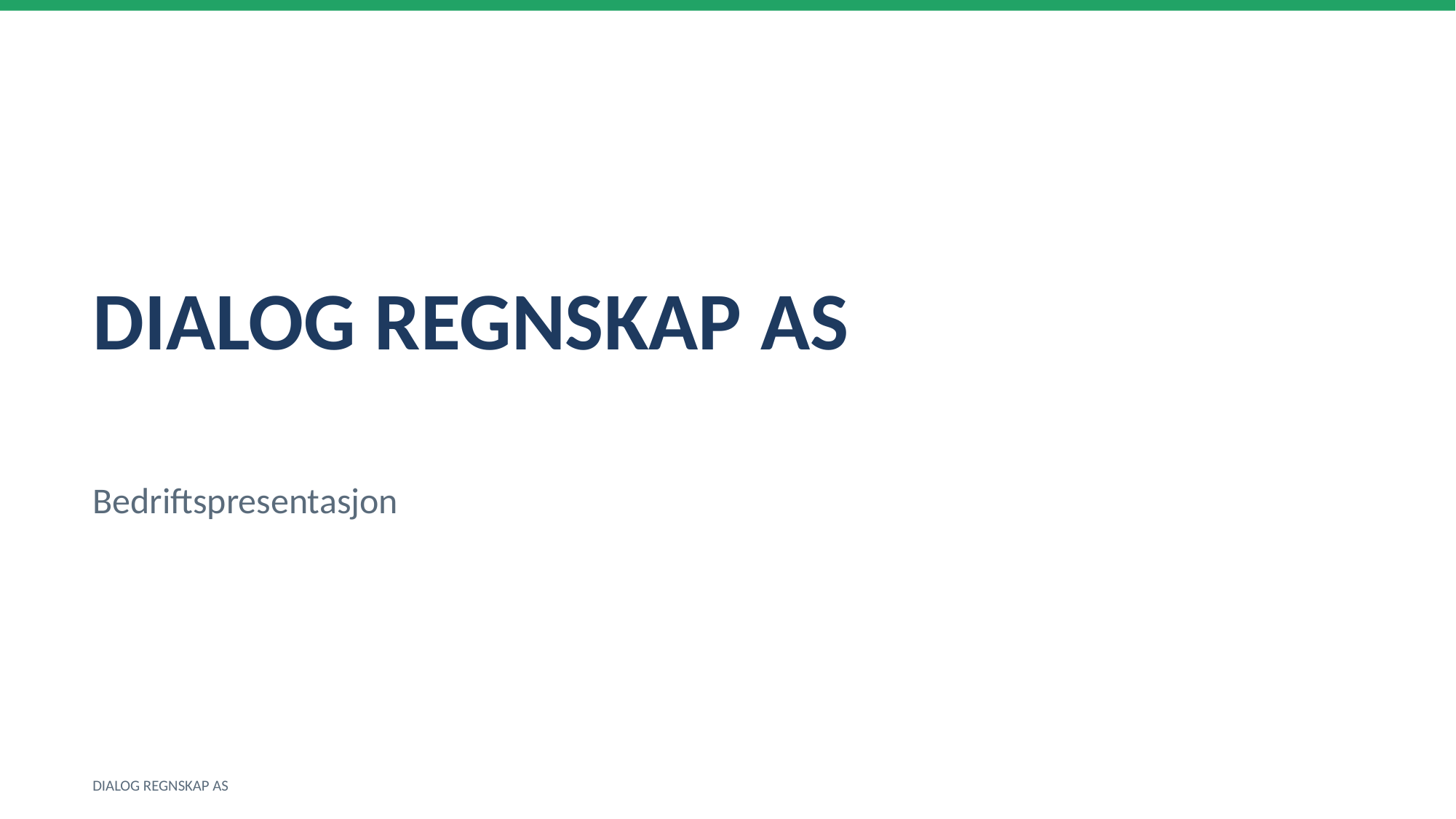

DIALOG REGNSKAP AS
Bedriftspresentasjon
DIALOG REGNSKAP AS